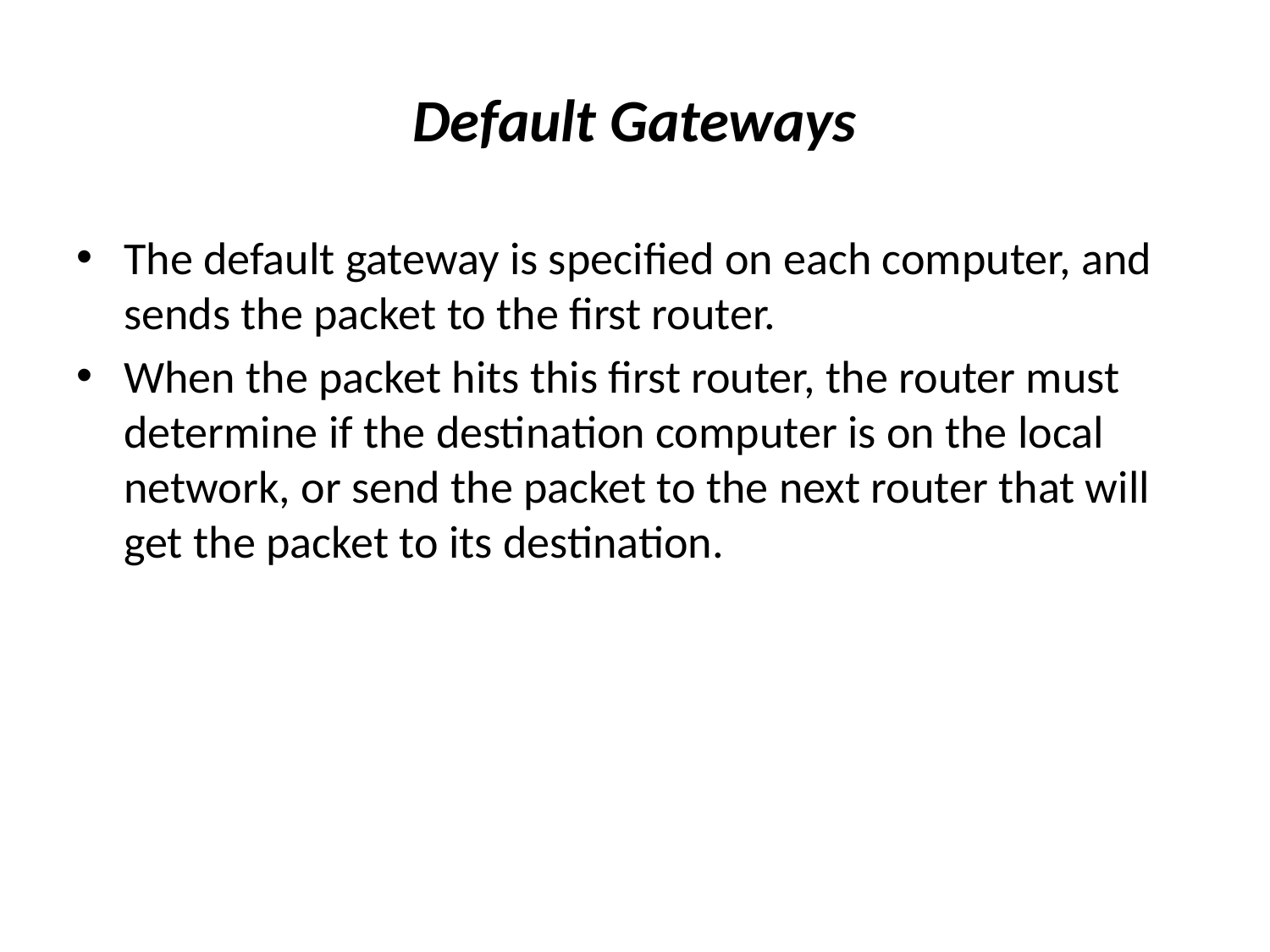

# Default Gateways
The default gateway is specified on each computer, and sends the packet to the first router.
When the packet hits this first router, the router must determine if the destination computer is on the local network, or send the packet to the next router that will get the packet to its destination.